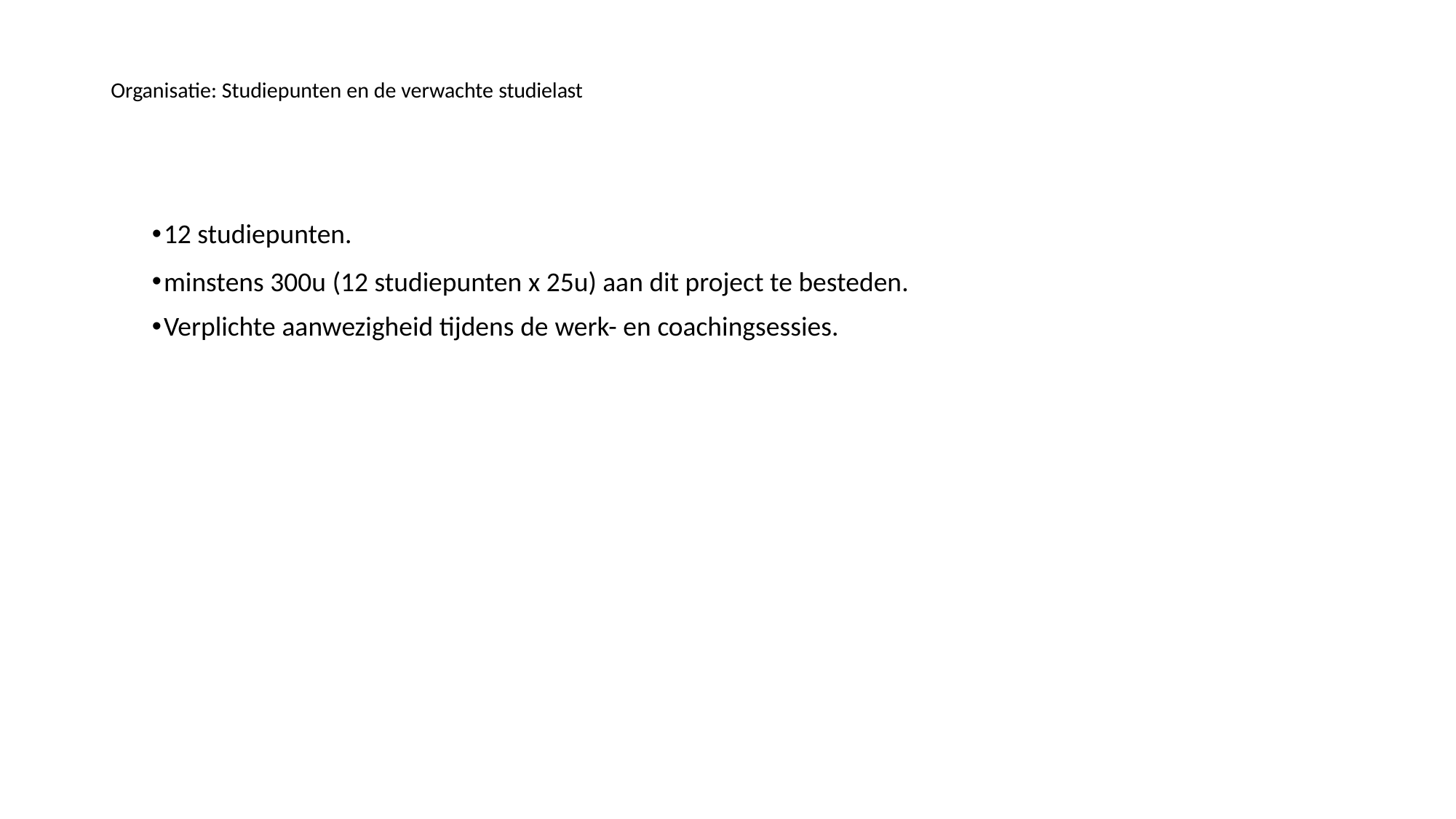

# Organisatie: Studiepunten en de verwachte studielast

12 studiepunten.
minstens 300u (12 studiepunten x 25u) aan dit project te besteden.
Verplichte aanwezigheid tijdens de werk- en coachingsessies.